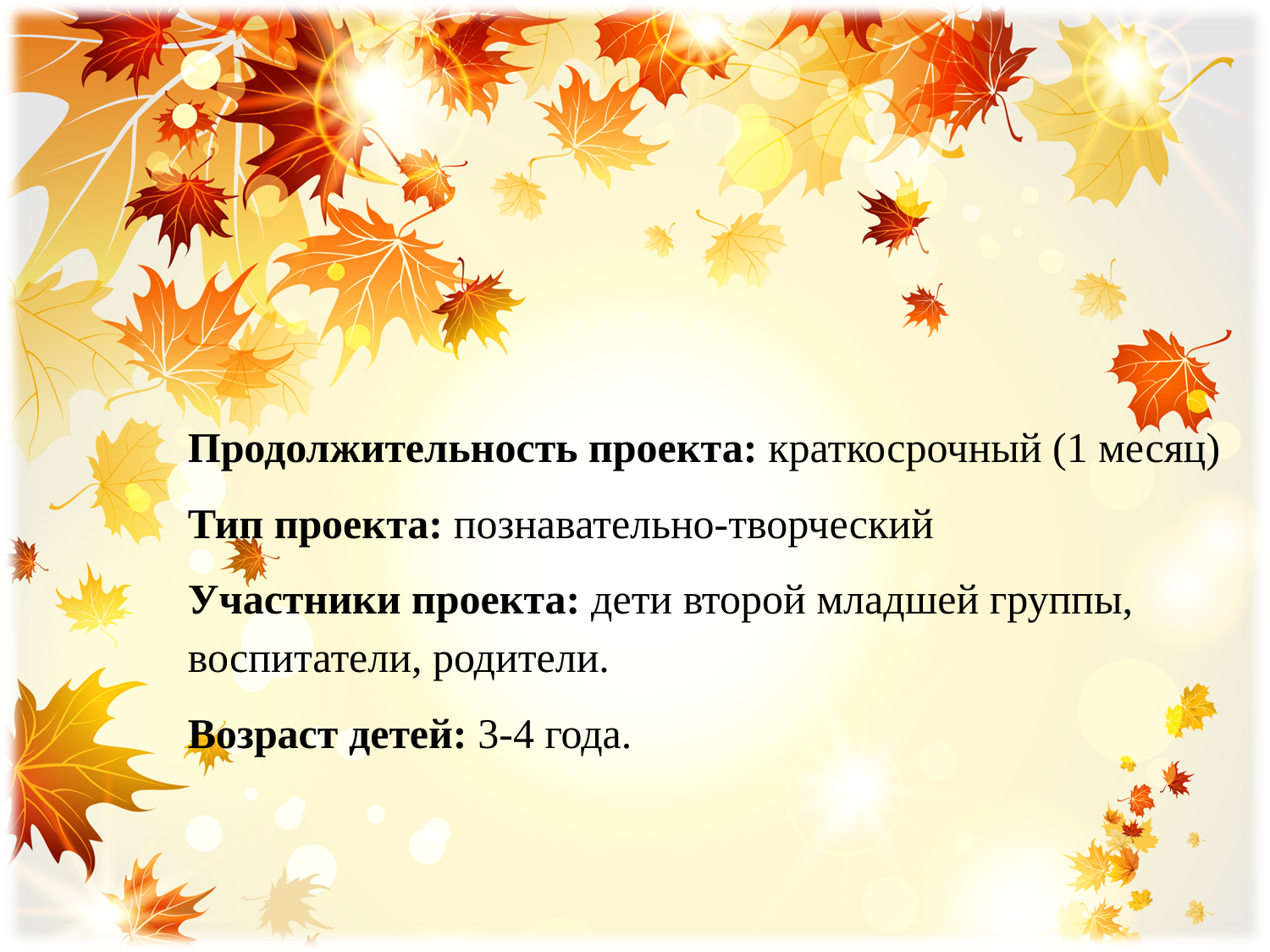

Продолжительность проекта: краткосрочный (1 месяц)
Тип проекта: познавательно-творческий
Участники проекта: дети второй младшей группы, воспитатели, родители.
Возраст детей: 3-4 года.